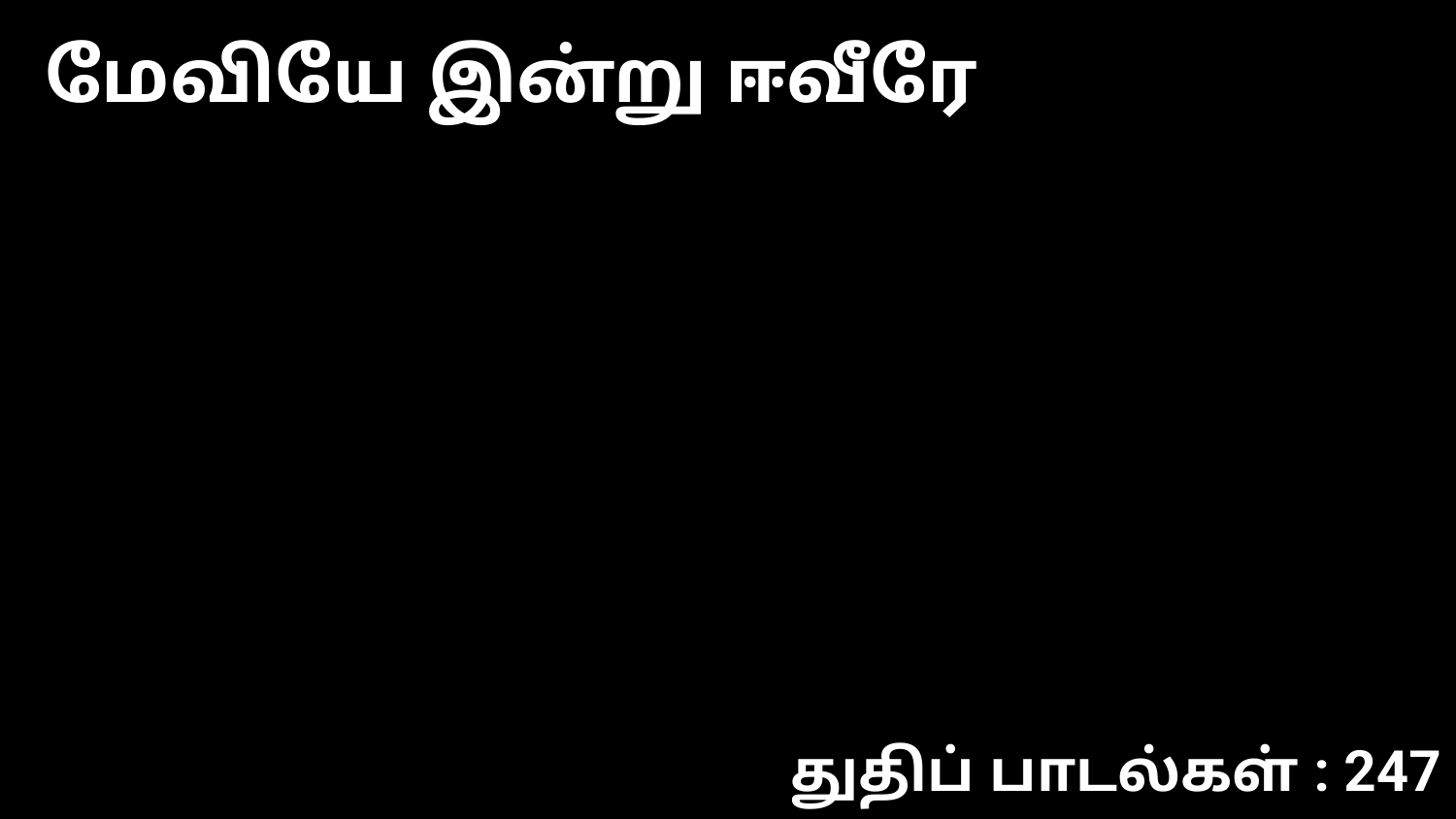

மேவியே இன்று ஈவீரே
துதிப் பாடல்கள் : 247